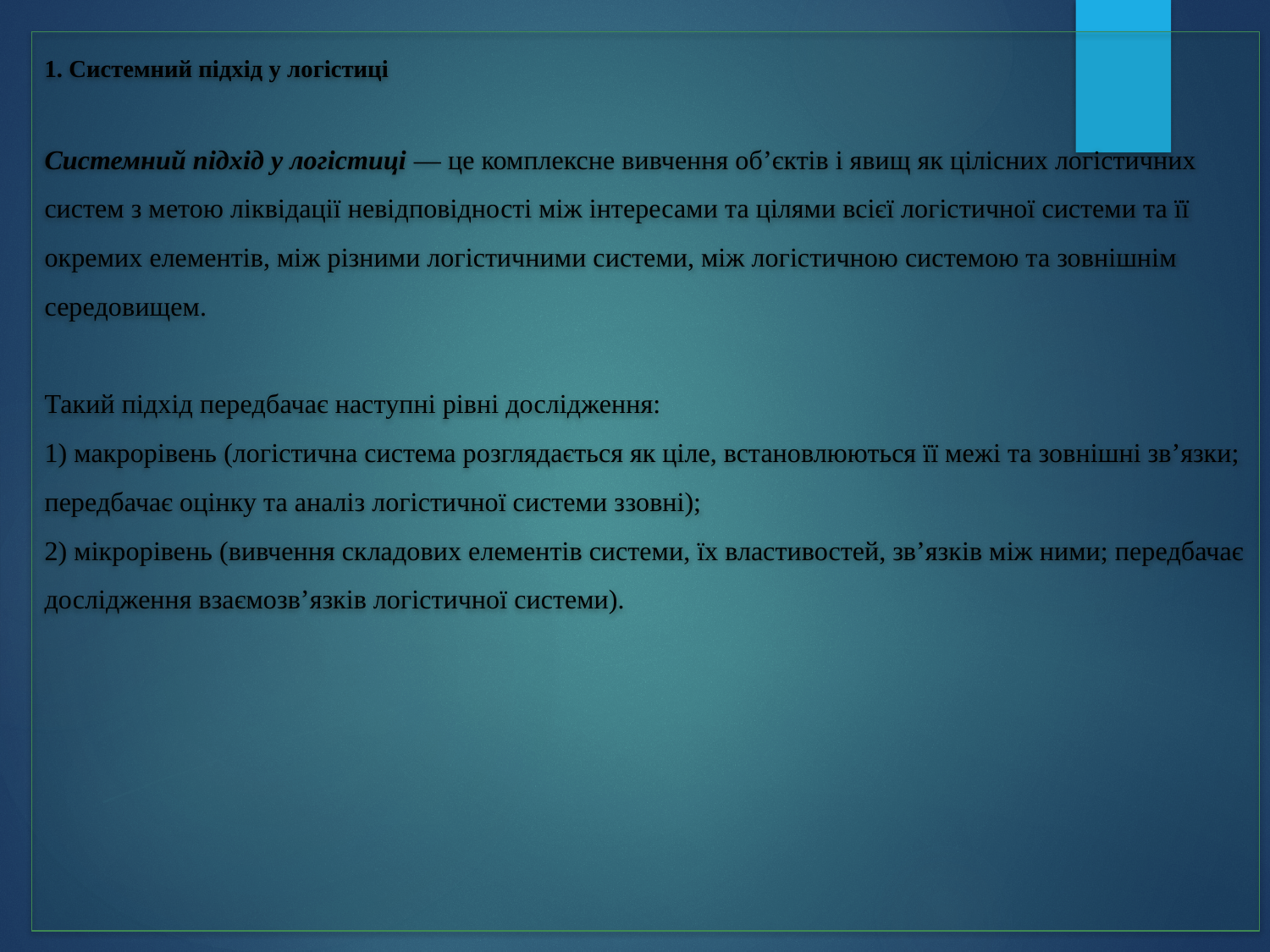

# 1. Системний підхід у логістиці Системний підхід у логістиці — це комплексне вивчення об’єктів і явищ як цілісних логістичних систем з метою ліквідації невідповідності між інтересами та цілями всієї логістичної системи та її окремих елементів, між різними логістичними системи, між логістичною системою та зовнішнім середовищем. Такий підхід передбачає наступні рівні дослідження: 1) макрорівень (логістична система розглядається як ціле, встановлюються її межі та зовнішні зв’язки; передбачає оцінку та аналіз логістичної системи ззовні); 2) мікрорівень (вивчення складових елементів системи, їх властивостей, зв’язків між ними; передбачає дослідження взаємозв’язків логістичної системи).